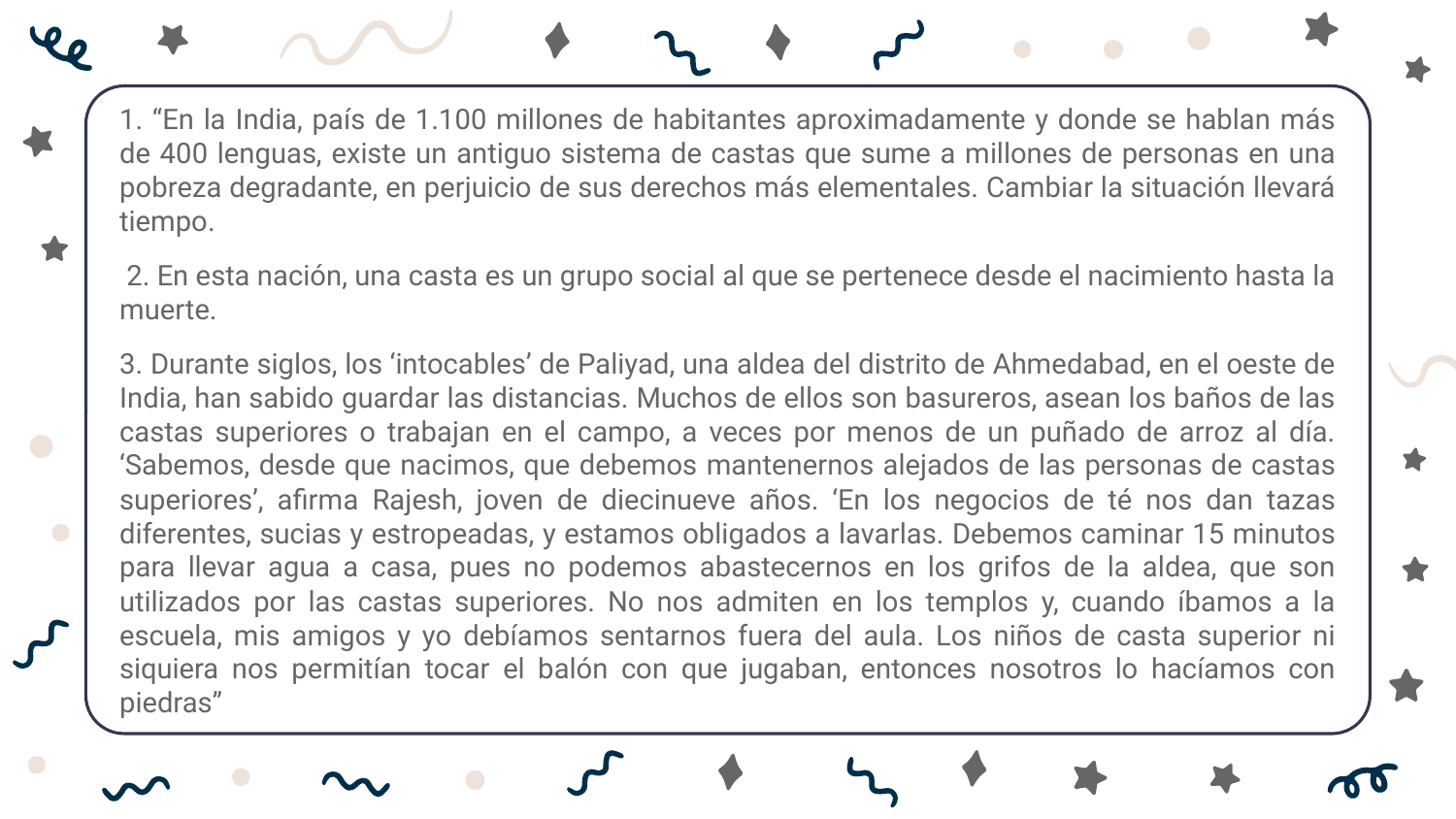

1. “En la India, país de 1.100 millones de habitantes aproximadamente y donde se hablan más de 400 lenguas, existe un antiguo sistema de castas que sume a millones de personas en una pobreza degradante, en perjuicio de sus derechos más elementales. Cambiar la situación llevará tiempo.
 2. En esta nación, una casta es un grupo social al que se pertenece desde el nacimiento hasta la muerte.
3. Durante siglos, los ‘intocables’ de Paliyad, una aldea del distrito de Ahmedabad, en el oeste de India, han sabido guardar las distancias. Muchos de ellos son basureros, asean los baños de las castas superiores o trabajan en el campo, a veces por menos de un puñado de arroz al día. ‘Sabemos, desde que nacimos, que debemos mantenernos alejados de las personas de castas superiores’, afirma Rajesh, joven de diecinueve años. ‘En los negocios de té nos dan tazas diferentes, sucias y estropeadas, y estamos obligados a lavarlas. Debemos caminar 15 minutos para llevar agua a casa, pues no podemos abastecernos en los grifos de la aldea, que son utilizados por las castas superiores. No nos admiten en los templos y, cuando íbamos a la escuela, mis amigos y yo debíamos sentarnos fuera del aula. Los niños de casta superior ni siquiera nos permitían tocar el balón con que jugaban, entonces nosotros lo hacíamos con piedras”